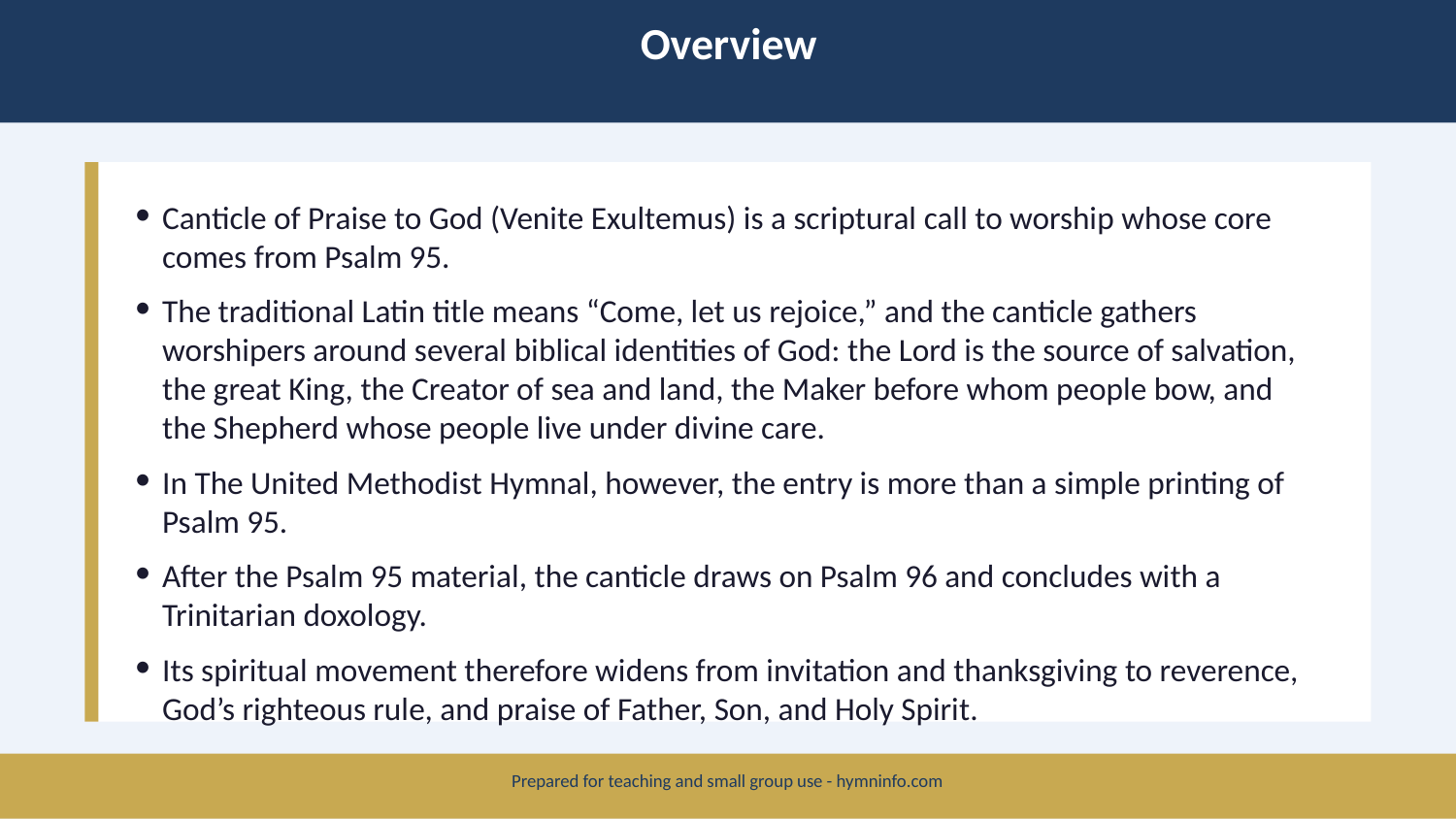

Overview

Canticle of Praise to God (Venite Exultemus) is a scriptural call to worship whose core comes from Psalm 95.
The traditional Latin title means “Come, let us rejoice,” and the canticle gathers worshipers around several biblical identities of God: the Lord is the source of salvation, the great King, the Creator of sea and land, the Maker before whom people bow, and the Shepherd whose people live under divine care.
In The United Methodist Hymnal, however, the entry is more than a simple printing of Psalm 95.
After the Psalm 95 material, the canticle draws on Psalm 96 and concludes with a Trinitarian doxology.
Its spiritual movement therefore widens from invitation and thanksgiving to reverence, God’s righteous rule, and praise of Father, Son, and Holy Spirit.

Prepared for teaching and small group use - hymninfo.com